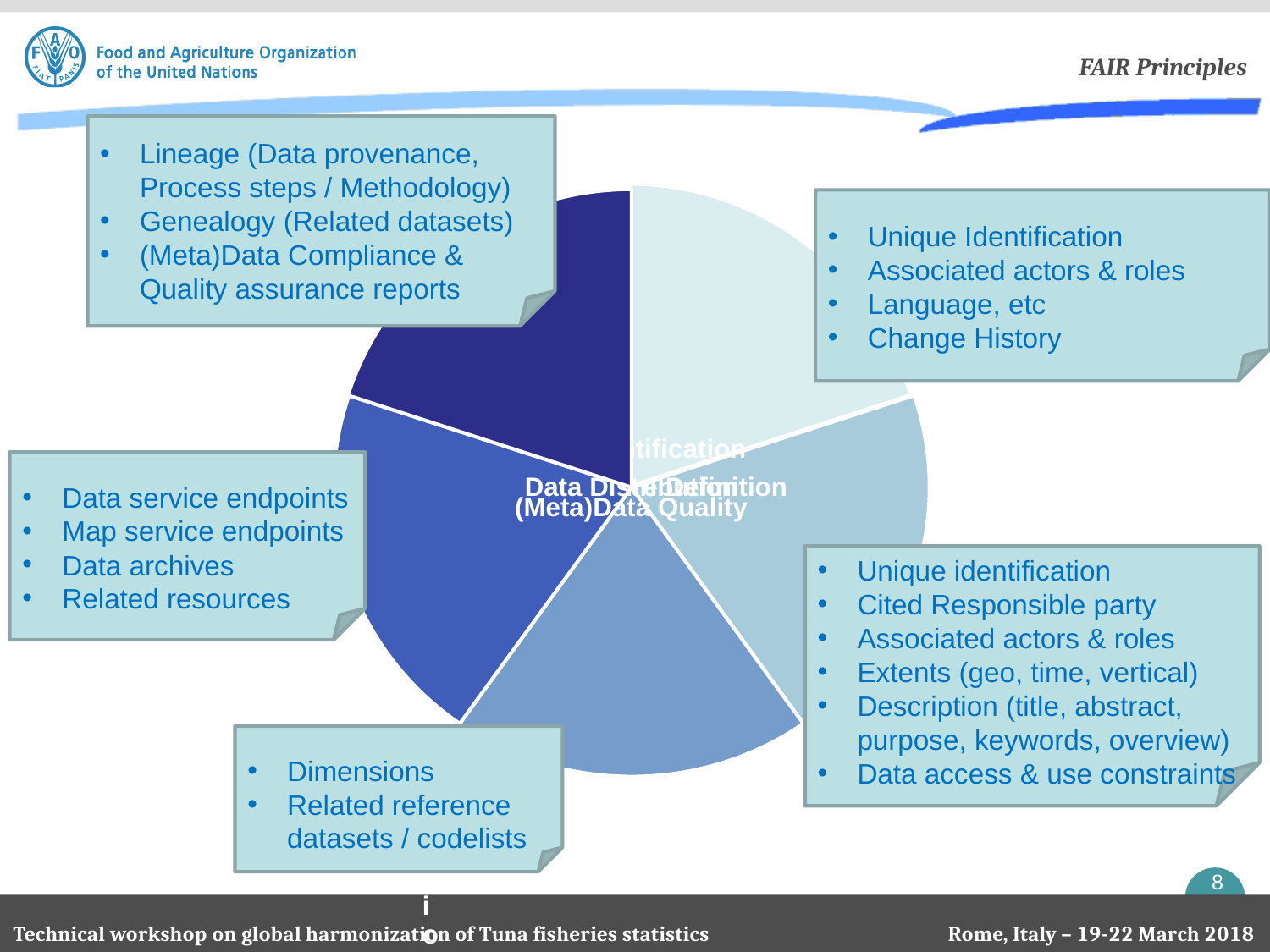

# FAIR Principles
Metadata Information
Data Identification

Data Structure Definition
Data Distribution

(Meta)Data Quality

Lineage (Data provenance, Process steps / Methodology)
Genealogy (Related datasets)
(Meta)Data Compliance & Quality assurance reports

Unique Identification
Associated actors & roles
Language, etc
Change History

Data service endpoints
Map service endpoints
Data archives
Related resources

Unique identification
Cited Responsible party
Associated actors & roles
Extents (geo, time, vertical)
Description (title, abstract, purpose, keywords, overview)
Data access & use constraints

Dimensions
Related reference datasets / codelists